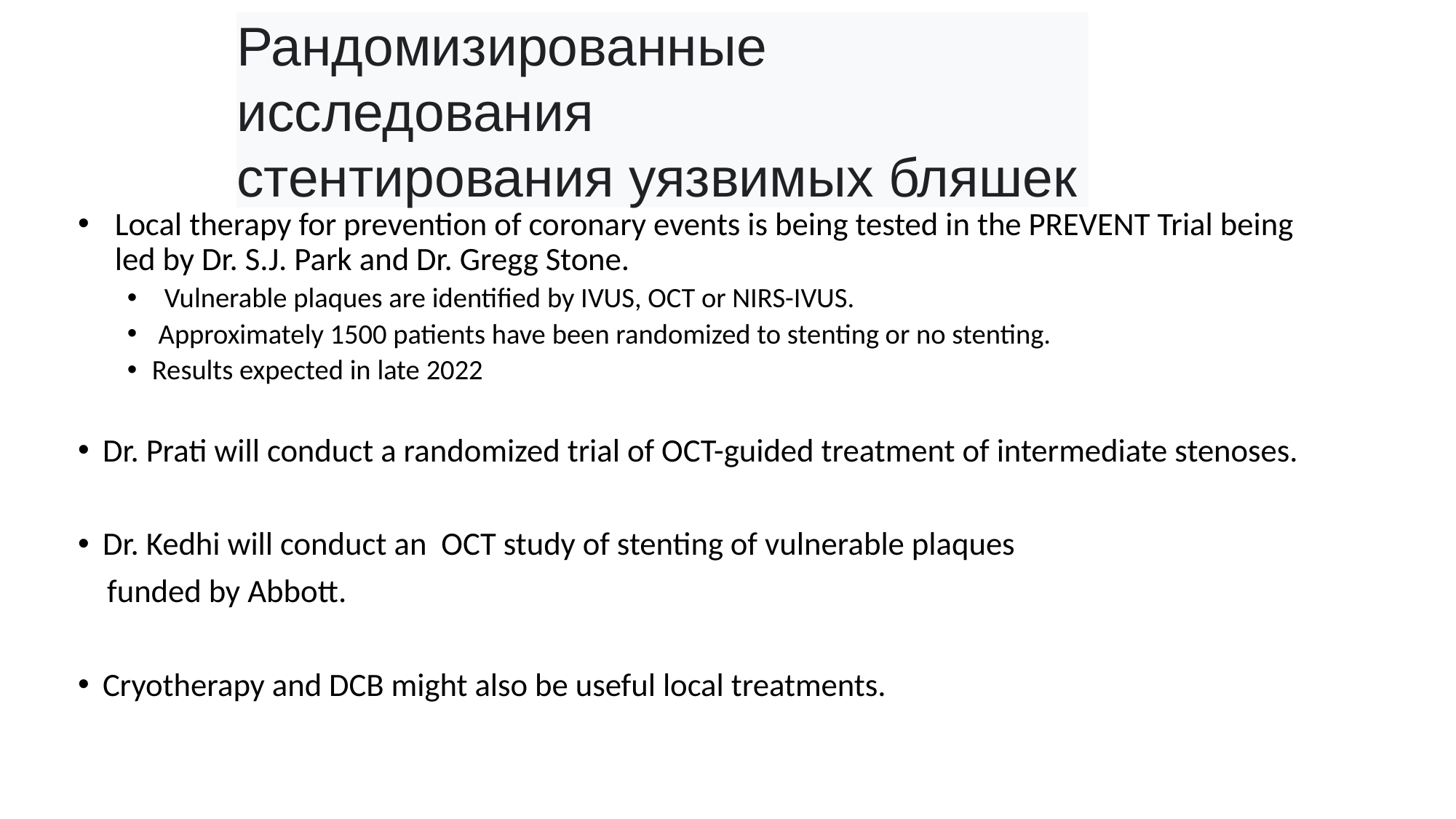

# Рандомизированные исследования стентирования уязвимых бляшек
Local therapy for prevention of coronary events is being tested in the PREVENT Trial being led by Dr. S.J. Park and Dr. Gregg Stone.
Vulnerable plaques are identified by IVUS, OCT or NIRS-IVUS.
 Approximately 1500 patients have been randomized to stenting or no stenting.
Results expected in late 2022

Dr. Prati will conduct a randomized trial of OCT-guided treatment of intermediate stenoses.

Dr. Kedhi will conduct an  OCT study of stenting of vulnerable plaques
    funded by Abbott.

Cryotherapy and DCB might also be useful local treatments.